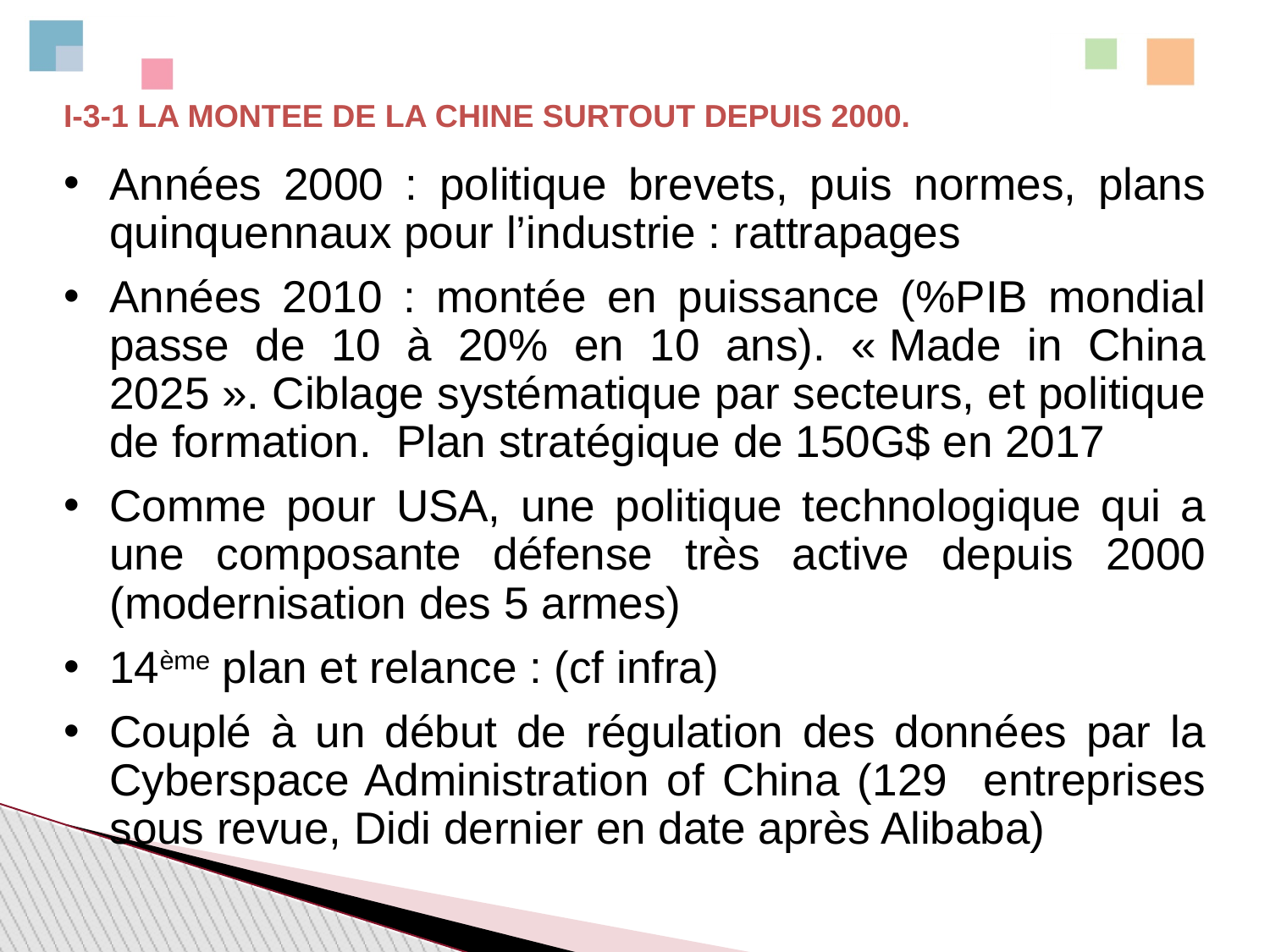

# I-3-1 LA MONTEE DE LA CHINE SURTOUT DEPUIS 2000.
Années 2000 : politique brevets, puis normes, plans quinquennaux pour l’industrie : rattrapages
Années 2010 : montée en puissance (%PIB mondial passe de 10 à 20% en 10 ans). « Made in China 2025 ». Ciblage systématique par secteurs, et politique de formation.  Plan stratégique de 150G$ en 2017
Comme pour USA, une politique technologique qui a une composante défense très active depuis 2000 (modernisation des 5 armes)
14ème plan et relance : (cf infra)
Couplé à un début de régulation des données par la Cyberspace Administration of China (129  entreprises sous revue, Didi dernier en date après Alibaba)